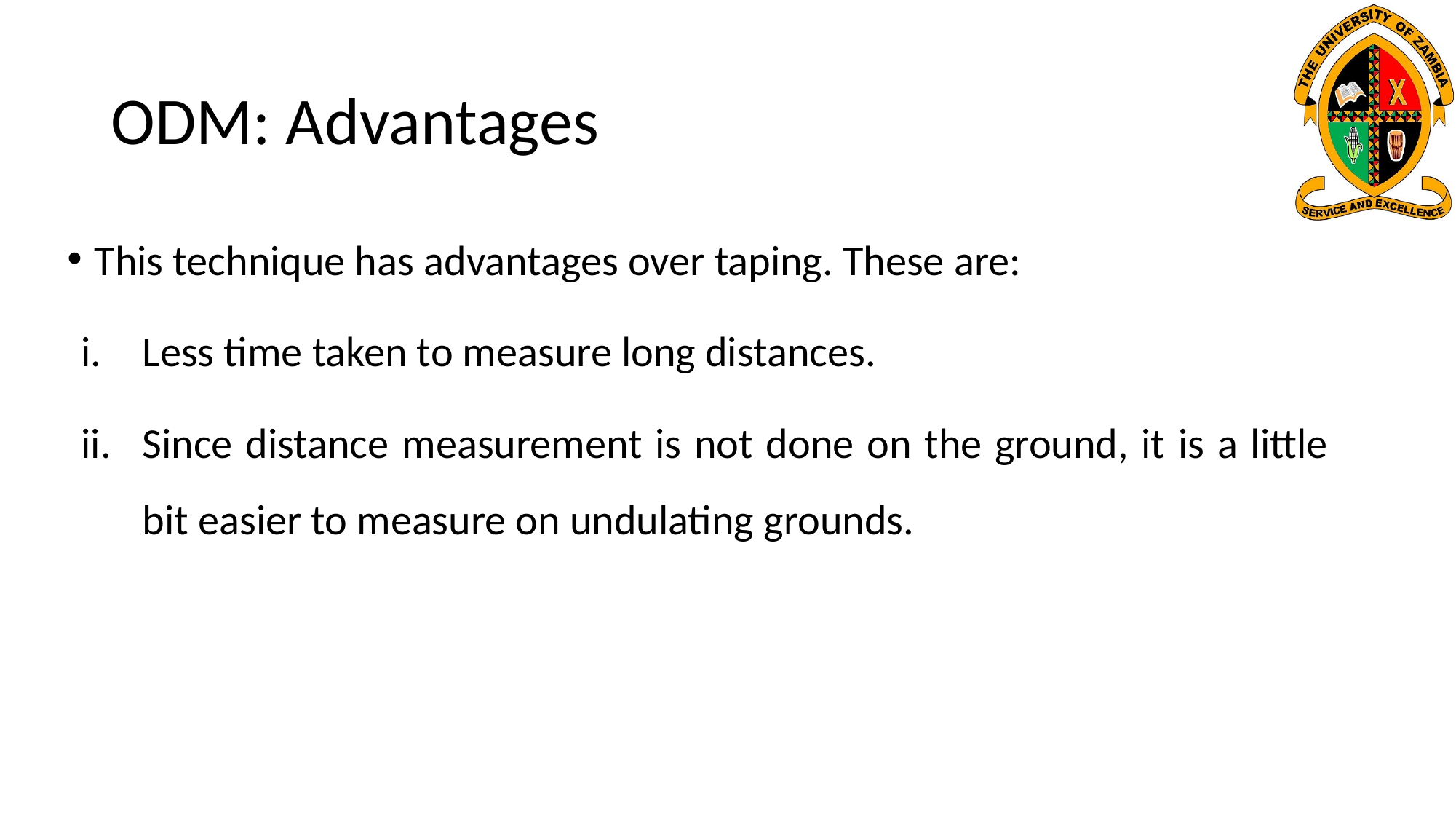

# ODM: Advantages
This technique has advantages over taping. These are:
Less time taken to measure long distances.
Since distance measurement is not done on the ground, it is a little bit easier to measure on undulating grounds.